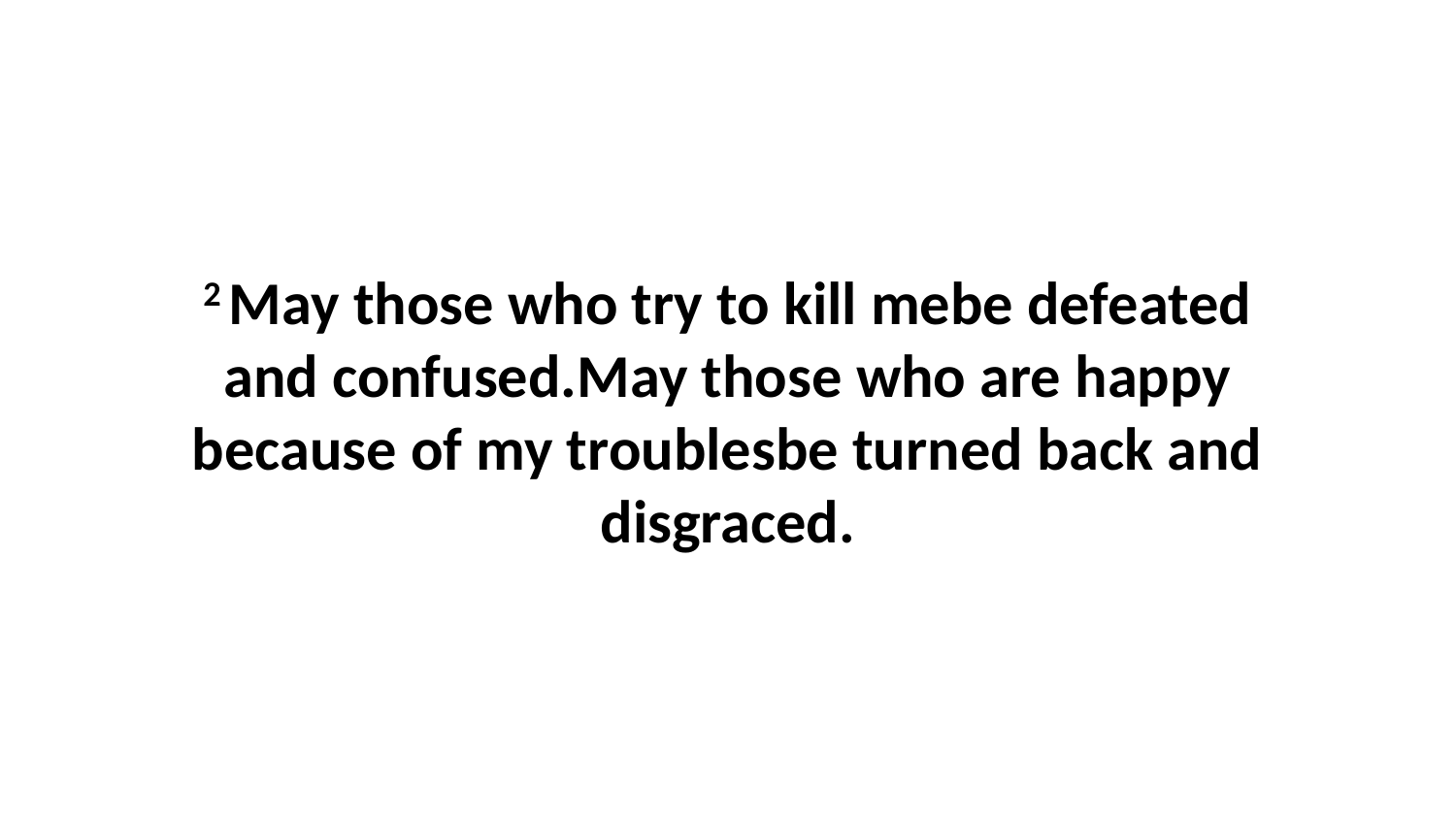

2 May those who try to kill mebe defeated and confused.May those who are happy because of my troublesbe turned back and disgraced.